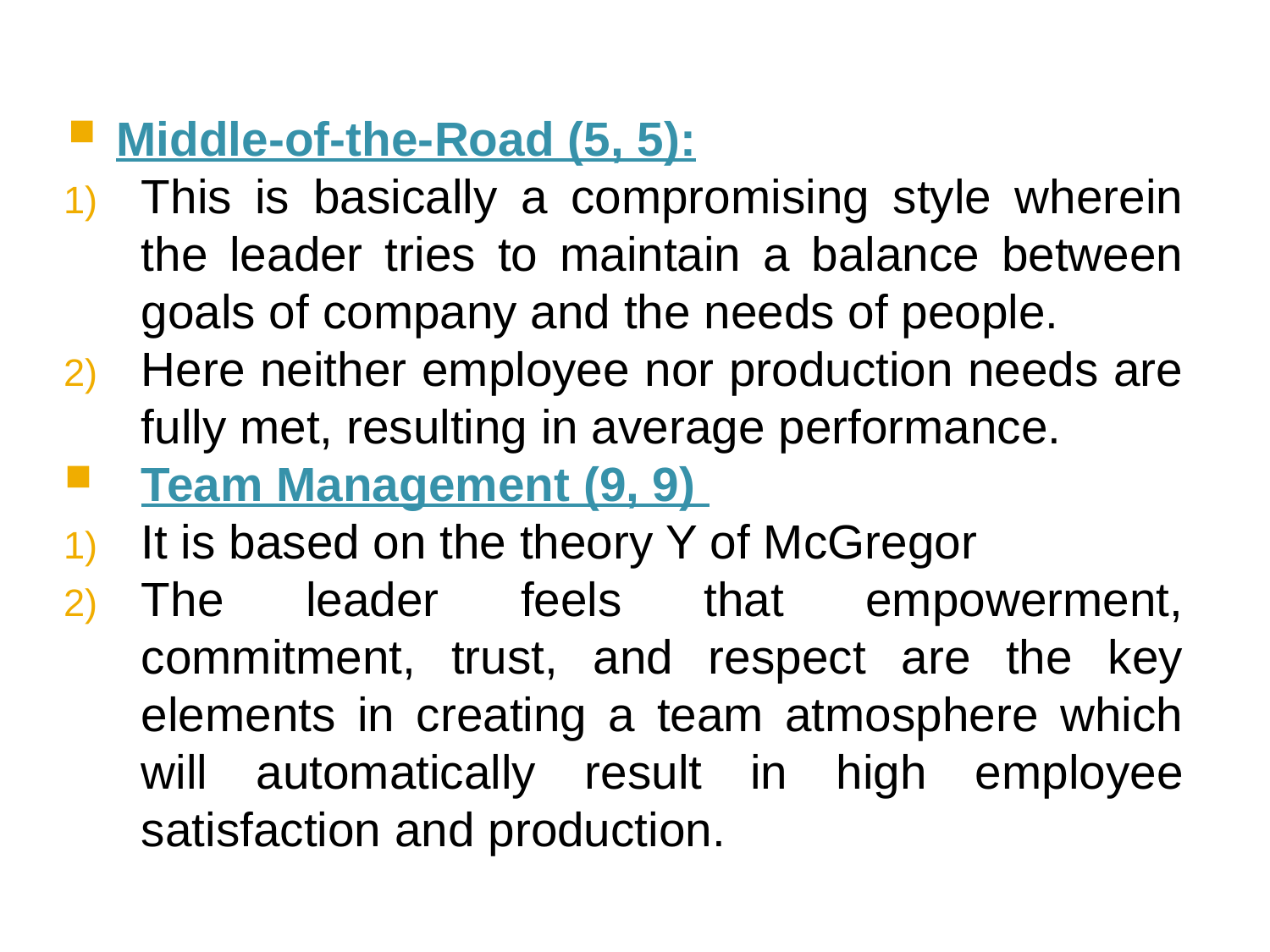

Middle-of-the-Road (5, 5):
This is basically a compromising style wherein the leader tries to maintain a balance between goals of company and the needs of people.
Here neither employee nor production needs are fully met, resulting in average performance.
Team Management (9, 9)
It is based on the theory Y of McGregor
The leader feels that empowerment, commitment, trust, and respect are the key elements in creating a team atmosphere which will automatically result in high employee satisfaction and production.